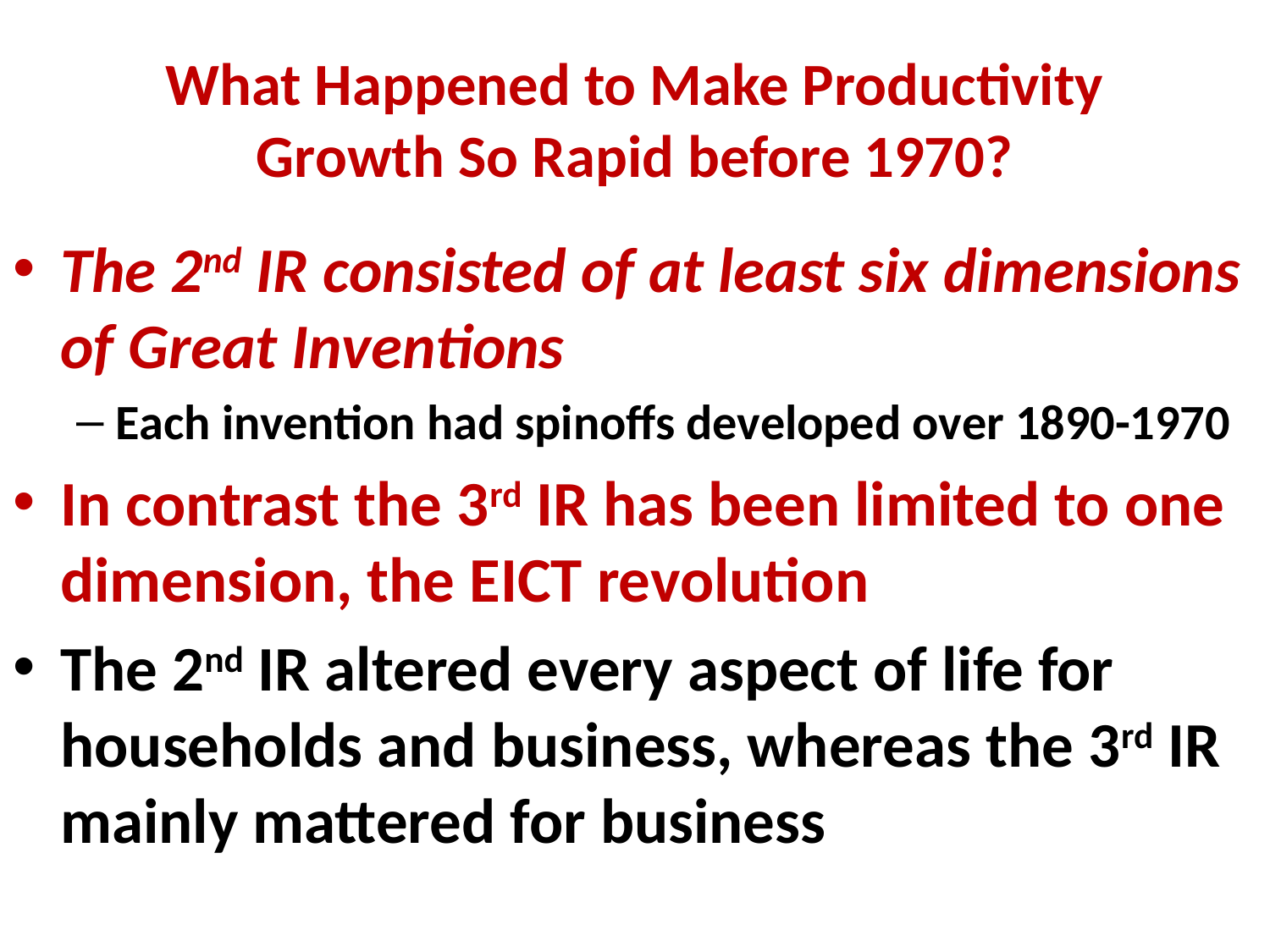

# What Happened to Make Productivity Growth So Rapid before 1970?
The 2nd IR consisted of at least six dimensions of Great Inventions
Each invention had spinoffs developed over 1890-1970
In contrast the 3rd IR has been limited to one dimension, the EICT revolution
The 2nd IR altered every aspect of life for households and business, whereas the 3rd IR mainly mattered for business